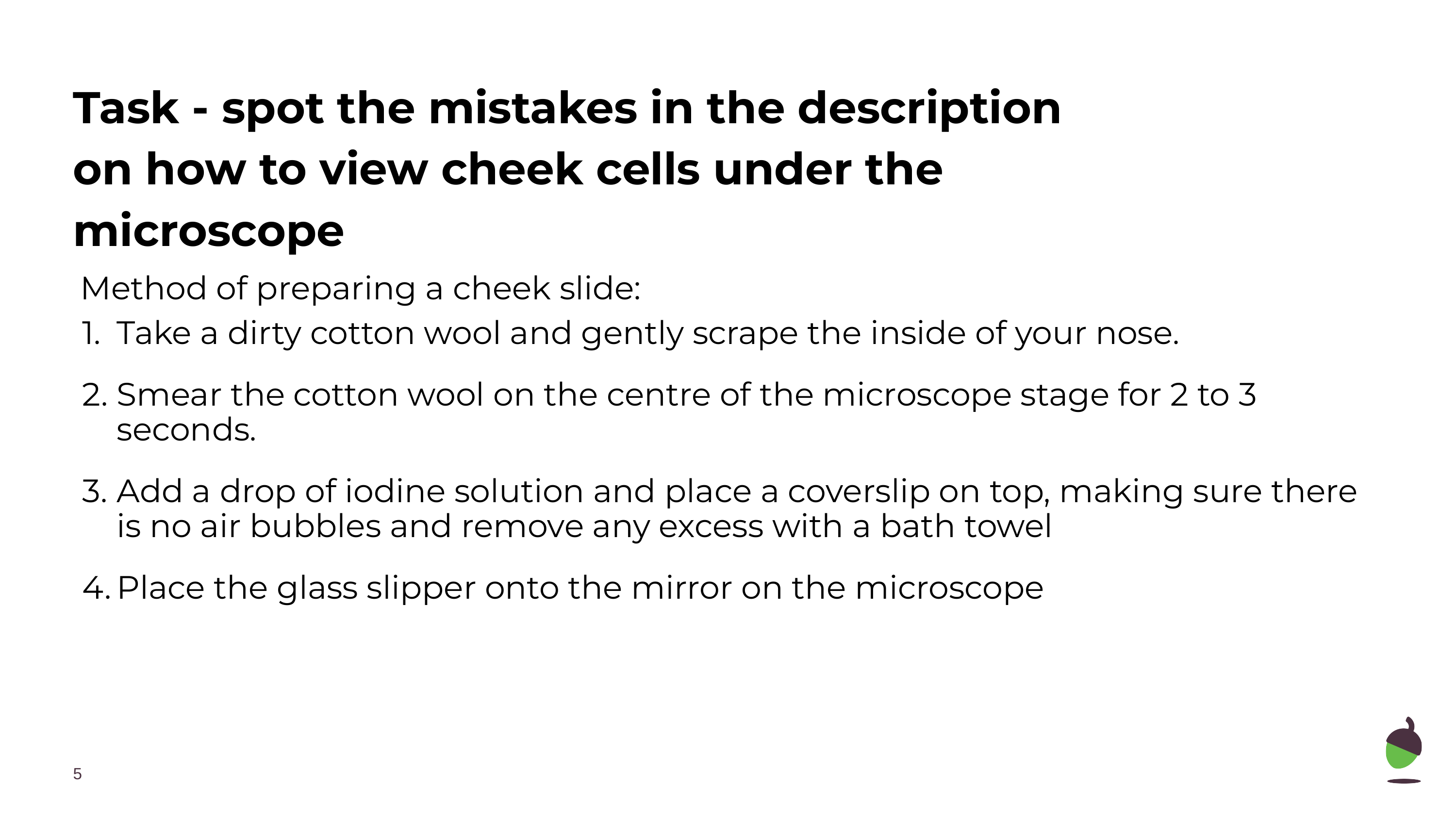

# Task - spot the mistakes in the description on how to view cheek cells under the microscope
Method of preparing a cheek slide:
Take a dirty cotton wool and gently scrape the inside of your nose.

Smear the cotton wool on the centre of the microscope stage for 2 to 3 seconds.

Add a drop of iodine solution and place a coverslip on top, making sure there is no air bubbles and remove any excess with a bath towel

Place the glass slipper onto the mirror on the microscope
5